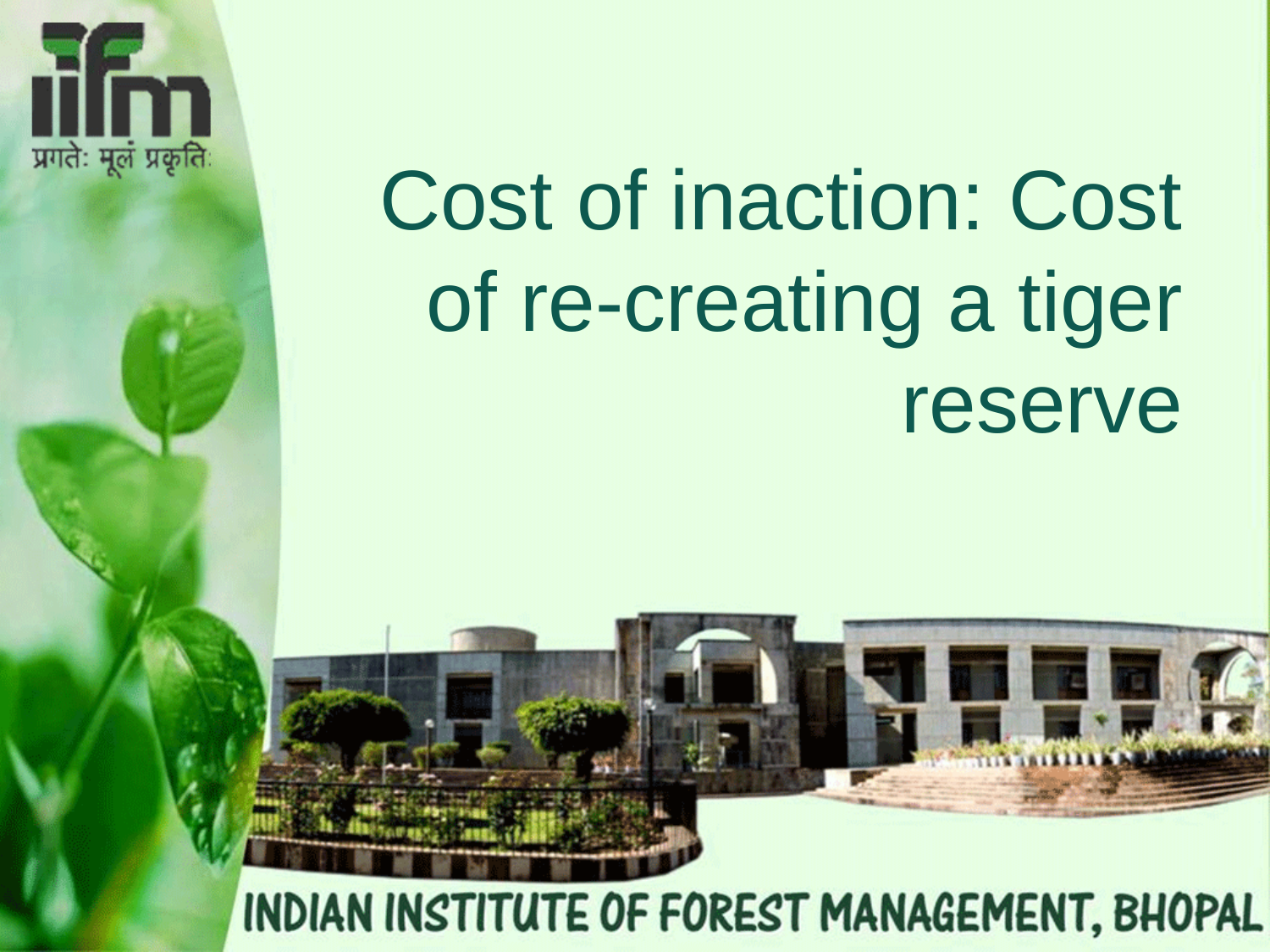

# Cost of inaction: Cost of re-creating a tiger reserve